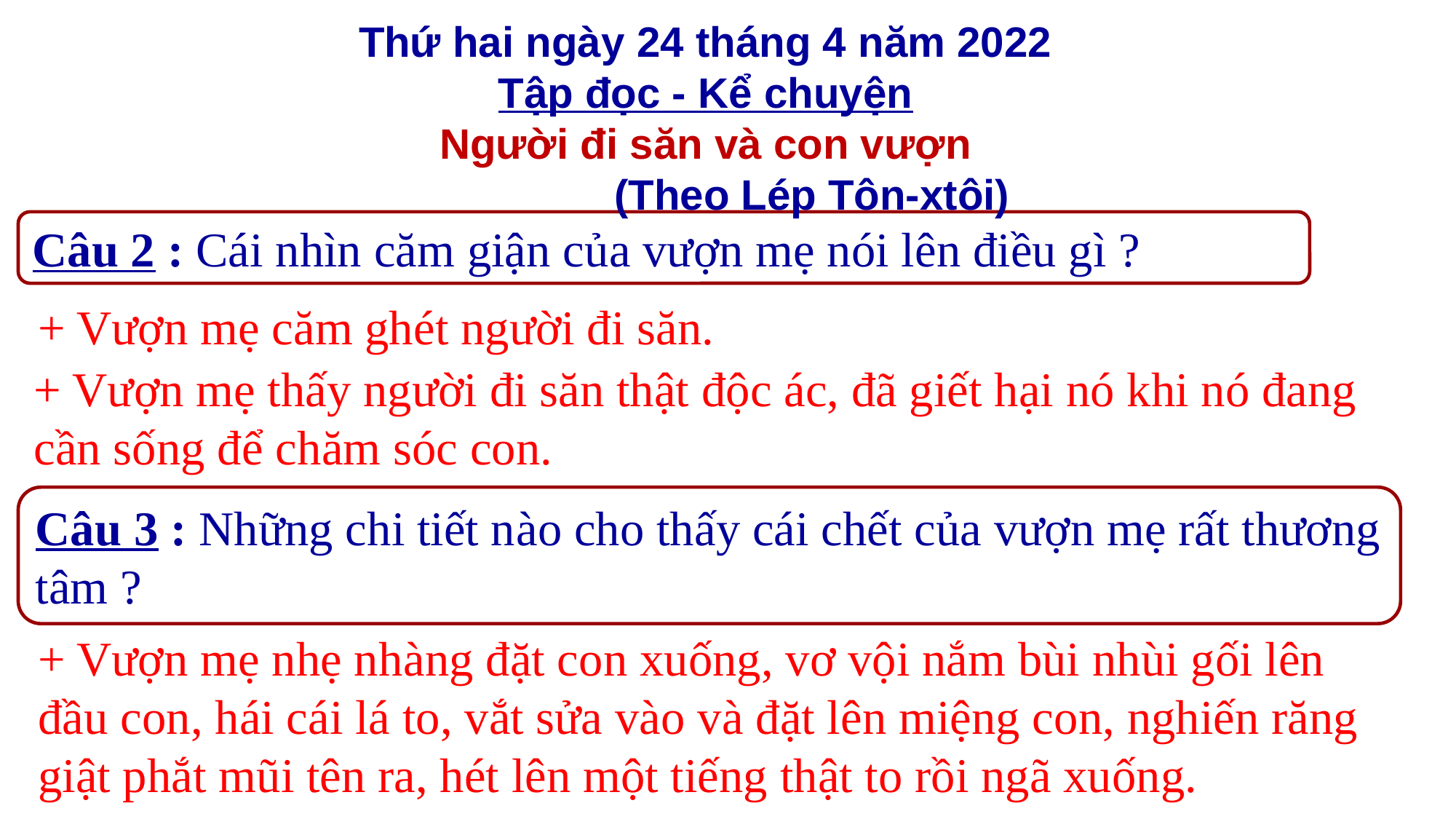

Thứ hai ngày 24 tháng 4 năm 2022
Tập đọc - Kể chuyện
Người đi săn và con vượn
                  (Theo Lép Tôn-xtôi)
Câu 2 : Cái nhìn căm giận của vượn mẹ nói lên điều gì ?
+ Vượn mẹ căm ghét người đi săn.
+ Vượn mẹ thấy người đi săn thật độc ác, đã giết hại nó khi nó đang cần sống để chăm sóc con.
Câu 3 : Những chi tiết nào cho thấy cái chết của vượn mẹ rất thương
tâm ?
+ Vượn mẹ nhẹ nhàng đặt con xuống, vơ vội nắm bùi nhùi gối lên đầu con, hái cái lá to, vắt sửa vào và đặt lên miệng con, nghiến răng giật phắt mũi tên ra, hét lên một tiếng thật to rồi ngã xuống.